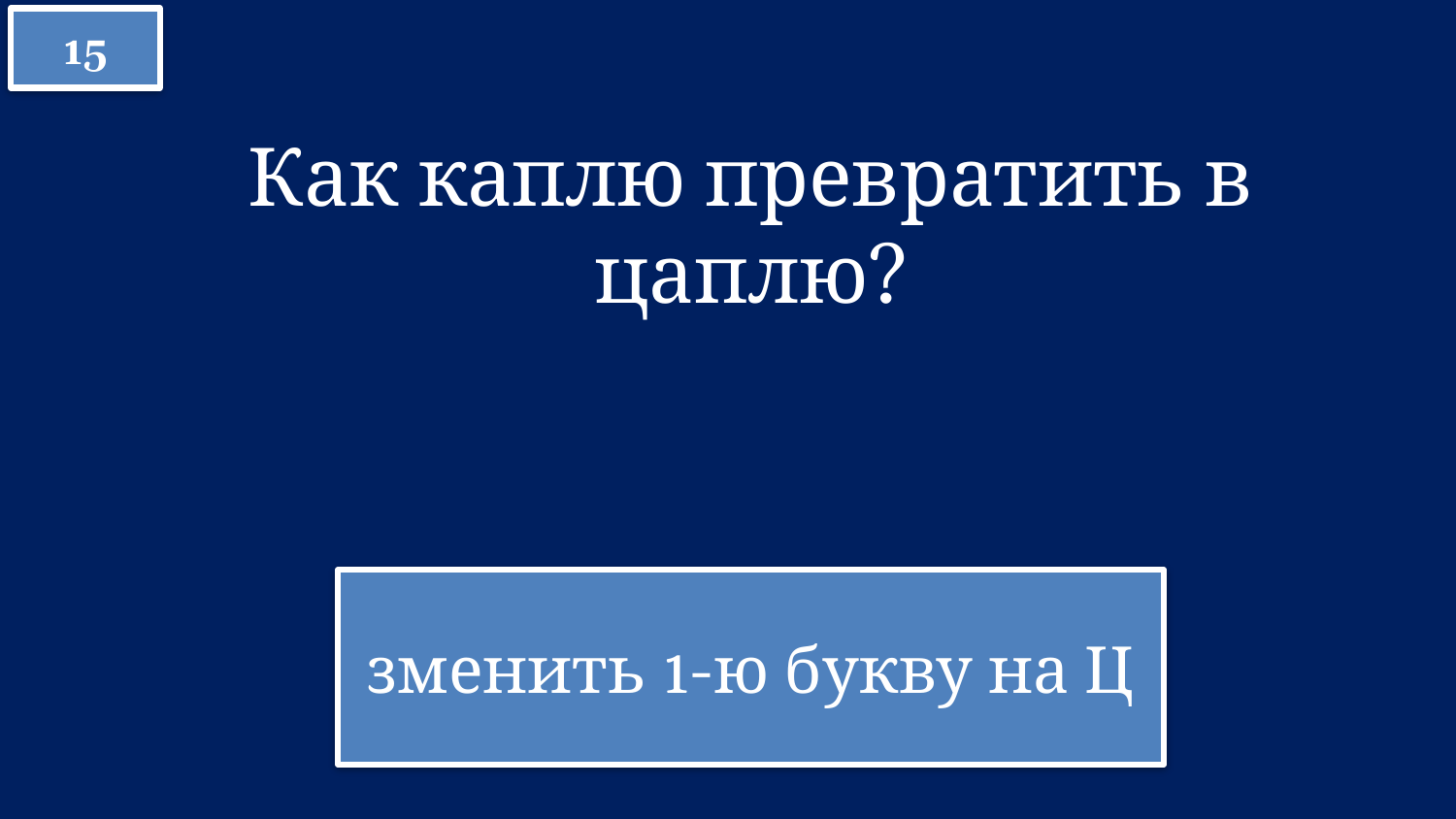

15
Как каплю превратить в цаплю?
зменить 1-ю букву на Ц